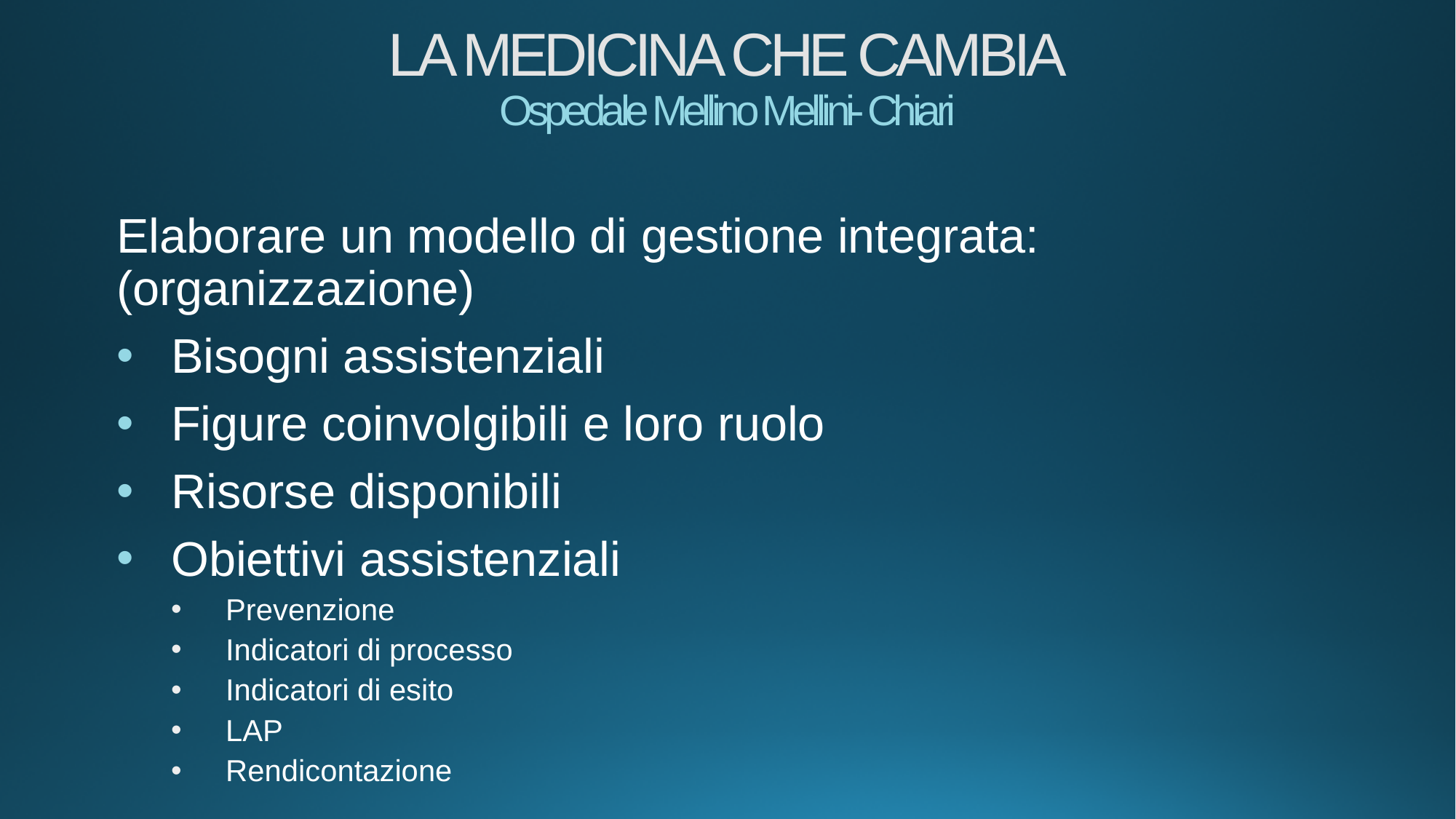

# LA MEDICINA CHE CAMBIA Ospedale Mellino Mellini- Chiari
Elaborare un modello di gestione integrata: (organizzazione)
Bisogni assistenziali
Figure coinvolgibili e loro ruolo
Risorse disponibili
Obiettivi assistenziali
Prevenzione
Indicatori di processo
Indicatori di esito
LAP
Rendicontazione